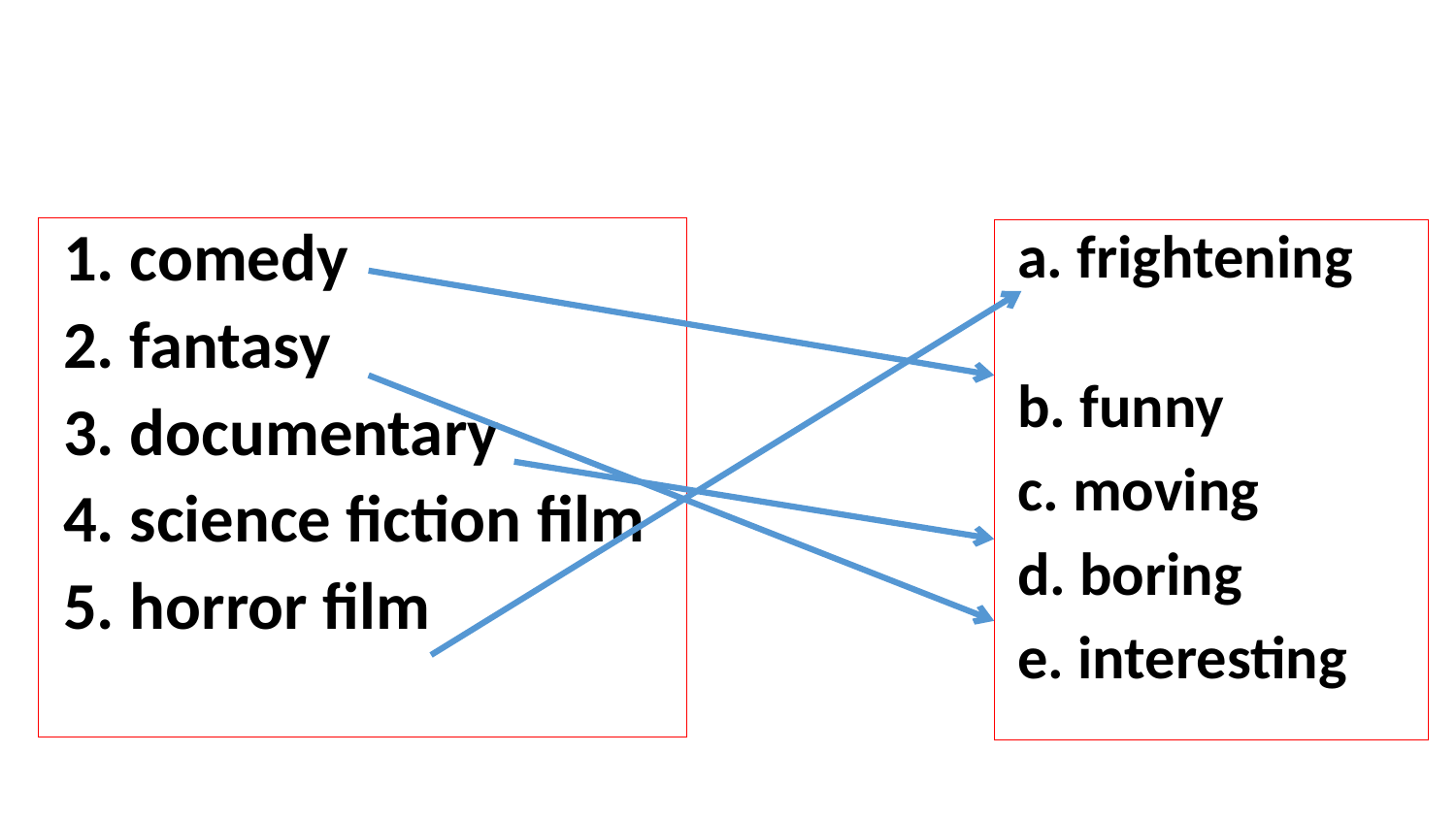

#
1. comedy
2. fantasy
3. documentary
4. science fiction film
5. horror film

a. frightening
b. funny
c. moving
d. boring
e. interesting